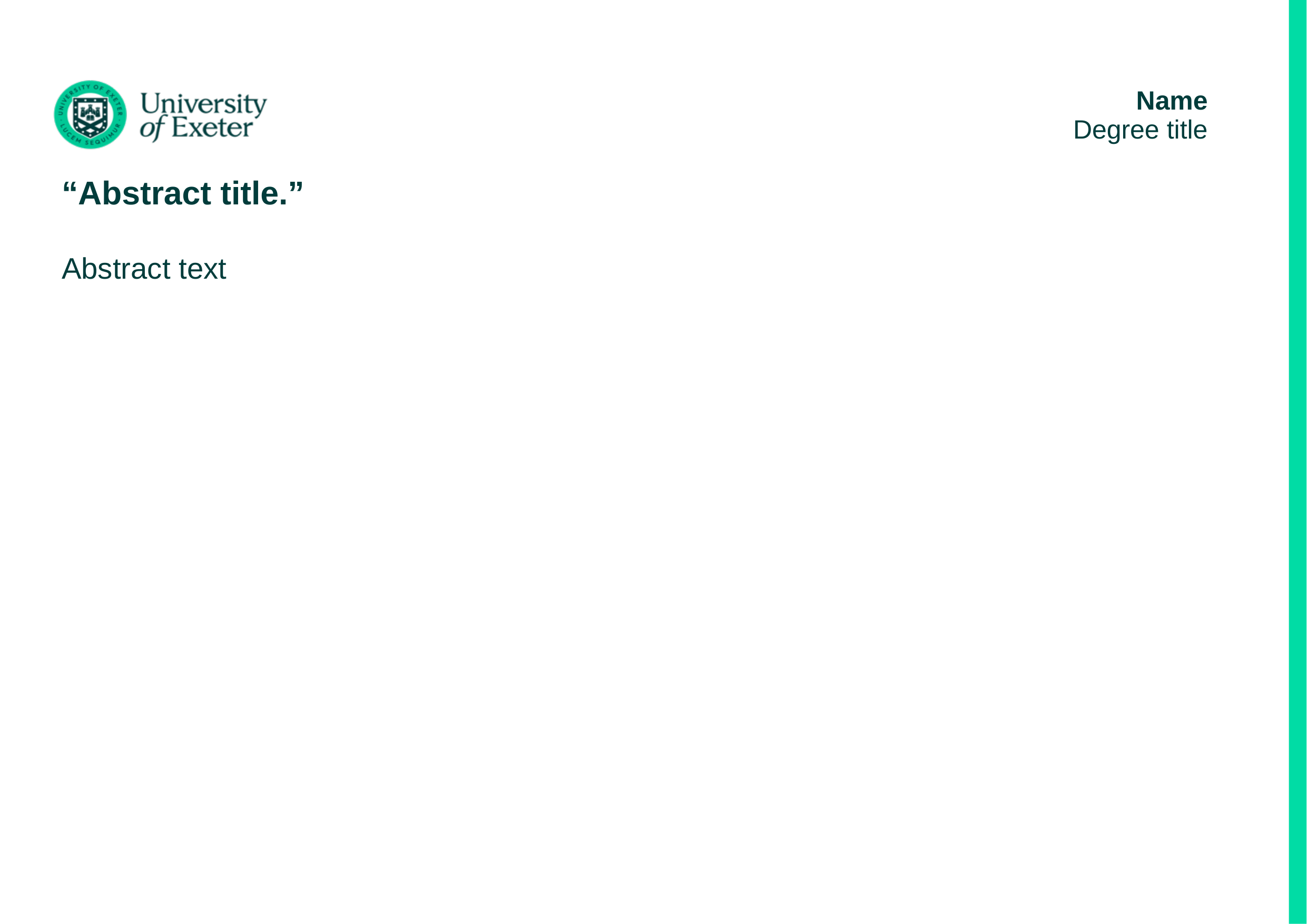

# Name Degree title
“Abstract title.”​
​
Abstract text